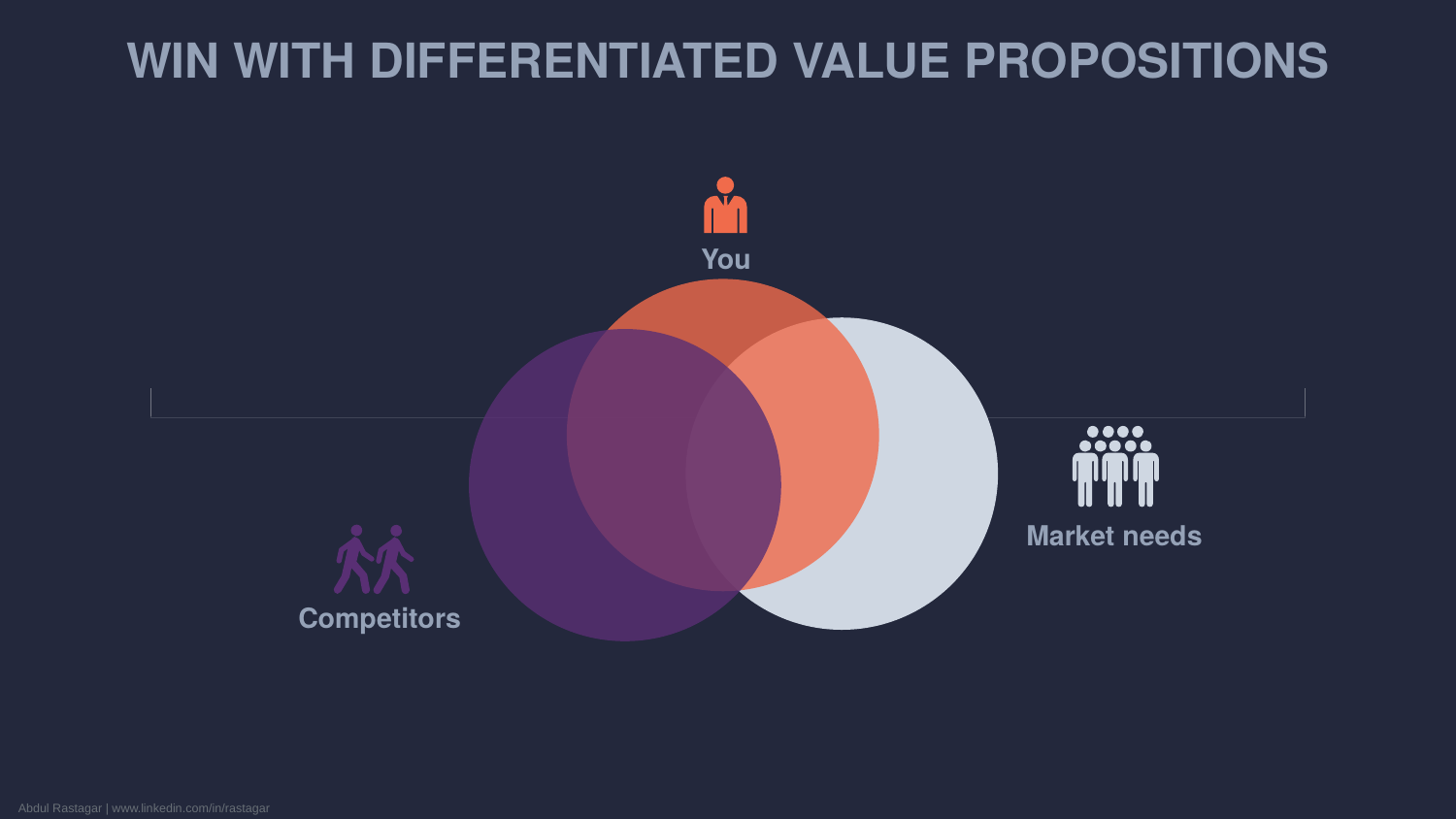

# Win with Differentiated Value propositions

You

Market needs

Competitors